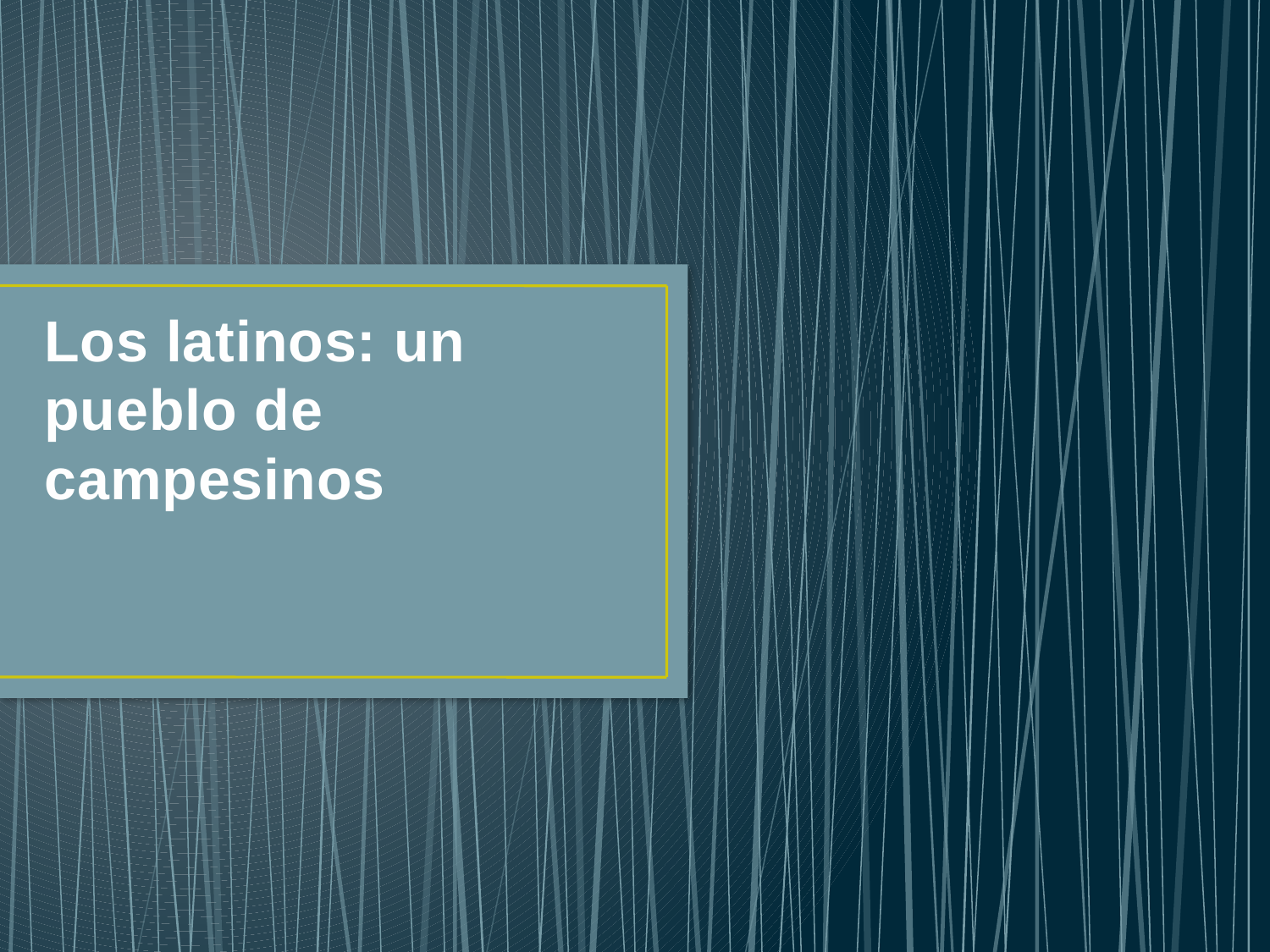

# Los latinos: un pueblo de campesinos